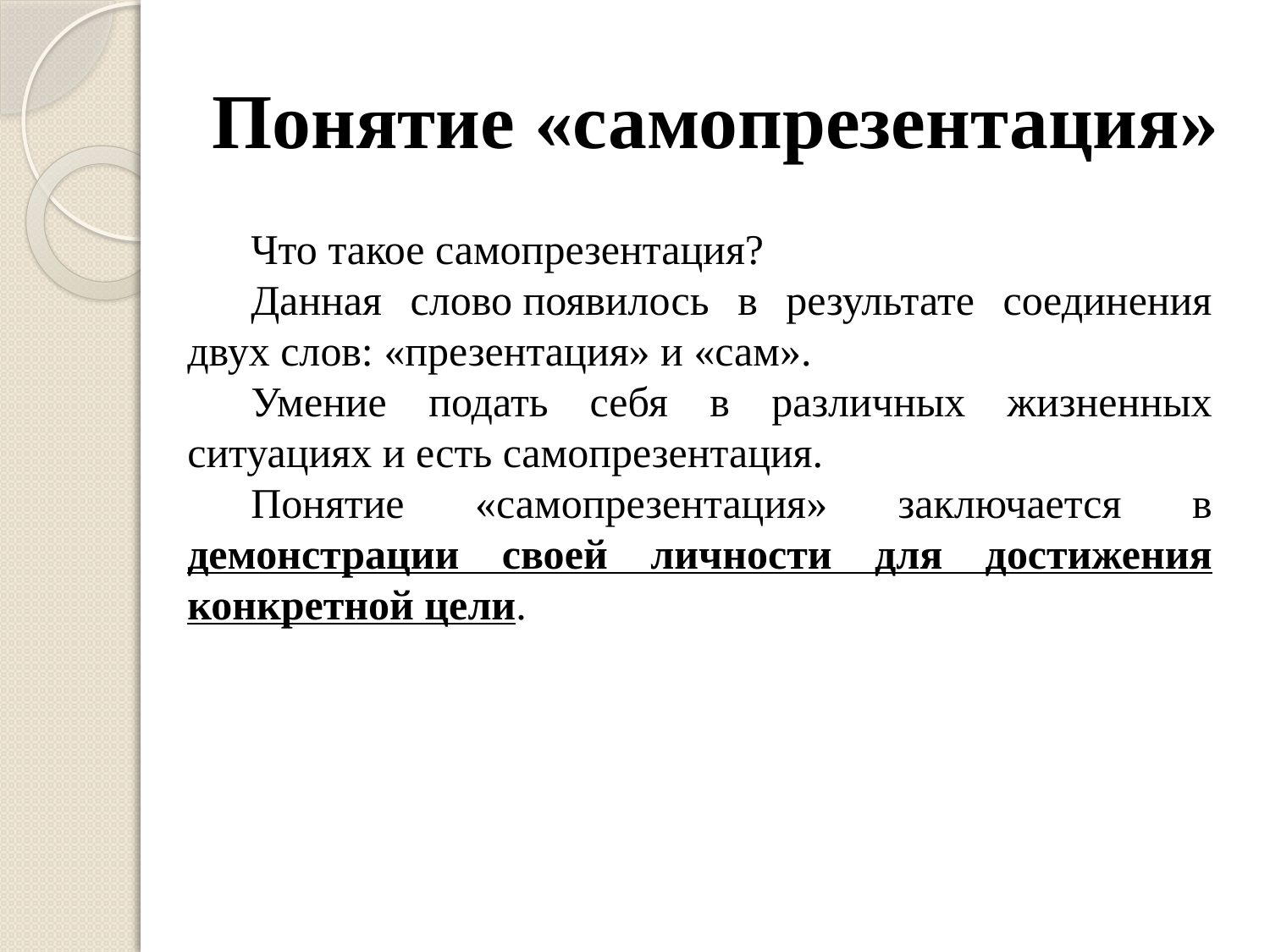

# Понятие «самопрезентация»
Что такое самопрезентация?
Данная слово появилось в результате соединения двух слов: «презентация» и «сам».
Умение подать себя в различных жизненных ситуациях и есть самопрезентация.
Понятие «самопрезентация» заключается в демонстрации своей личности для достижения конкретной цели.